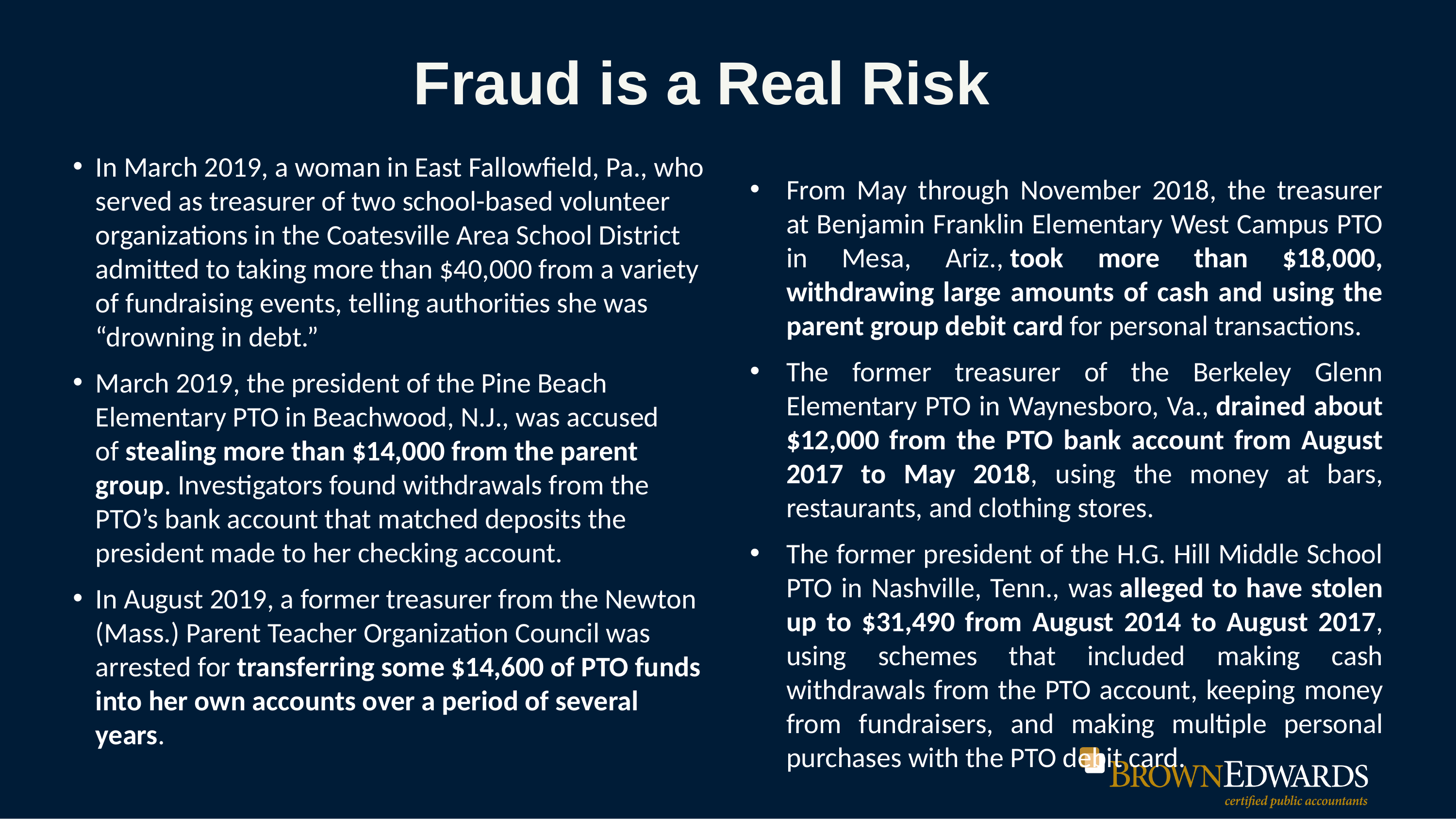

# Fraud is a Real Risk
In March 2019, a woman in East Fallowfield, Pa., who served as treasurer of two school-based volunteer organizations in the Coatesville Area School District admitted to taking more than $40,000 from a variety of fundraising events, telling authorities she was “drowning in debt.”
March 2019, the president of the Pine Beach Elementary PTO in Beachwood, N.J., was accused of stealing more than $14,000 from the parent group. Investigators found withdrawals from the PTO’s bank account that matched deposits the president made to her checking account.
In August 2019, a former treasurer from the Newton (Mass.) Parent Teacher Organization Council was arrested for transferring some $14,600 of PTO funds into her own accounts over a period of several years.

From May through November 2018, the treasurer at Benjamin Franklin Elementary West Campus PTO in Mesa, Ariz., took more than $18,000, withdrawing large amounts of cash and using the parent group debit card for personal transactions.
The former treasurer of the Berkeley Glenn Elementary PTO in Waynesboro, Va., drained about $12,000 from the PTO bank account from August 2017 to May 2018, using the money at bars, restaurants, and clothing stores.
The former president of the H.G. Hill Middle School PTO in Nashville, Tenn., was alleged to have stolen up to $31,490 from August 2014 to August 2017, using schemes that included making cash withdrawals from the PTO account, keeping money from fundraisers, and making multiple personal purchases with the PTO debit card.